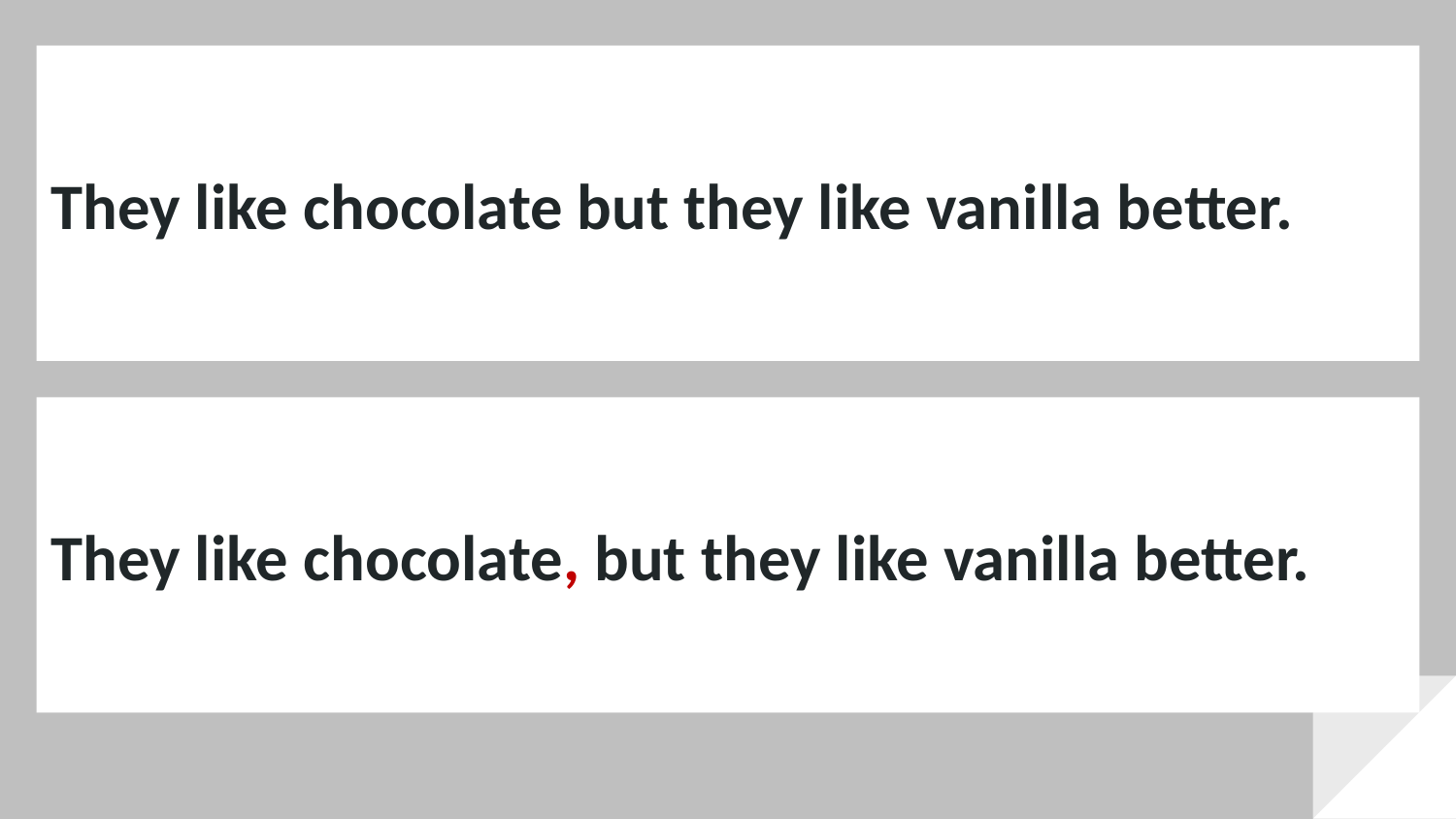

# They like chocolate but they like vanilla better.
They like chocolate, but they like vanilla better.